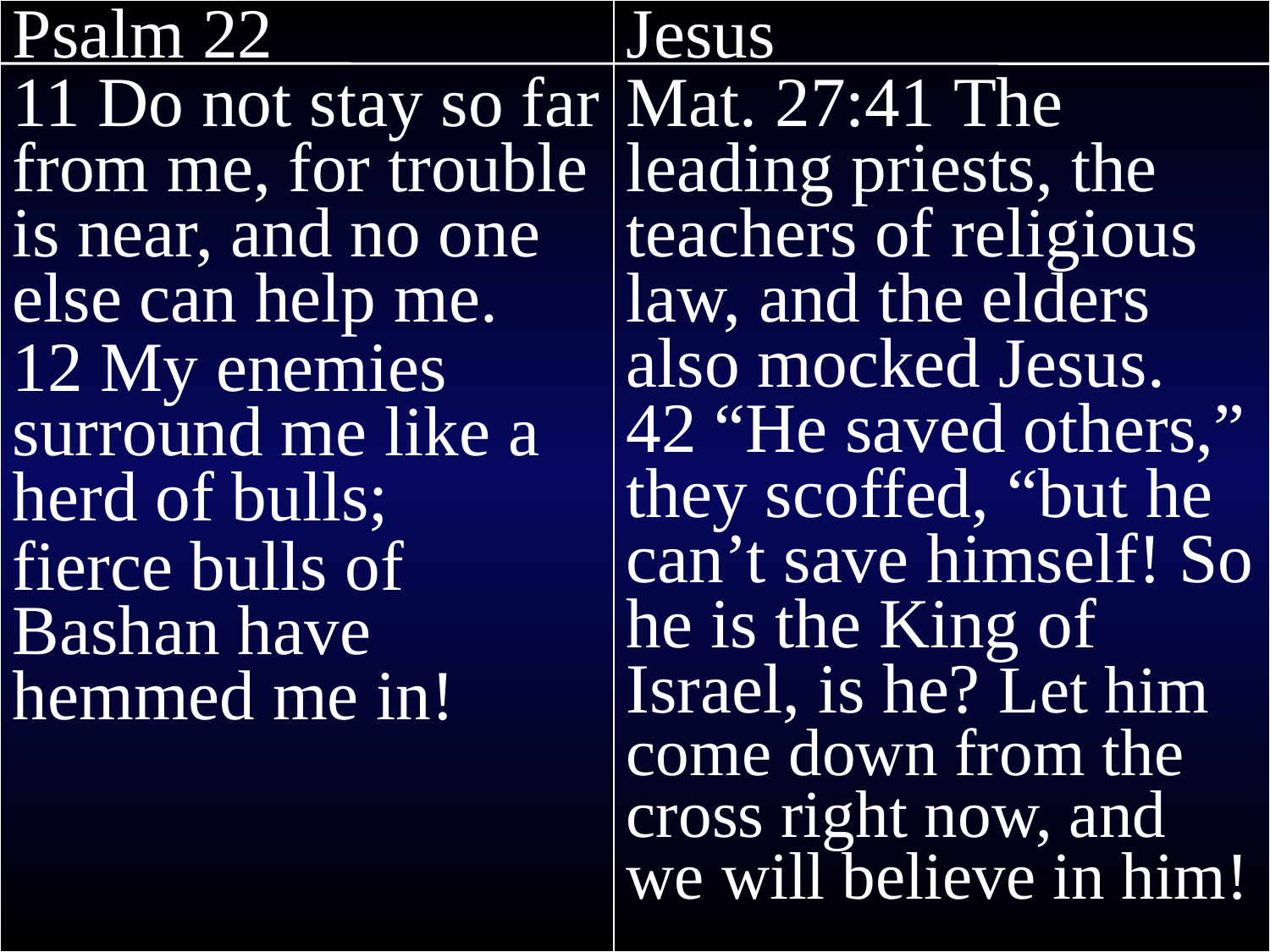

Psalm 22
11 Do not stay so far from me, for trouble is near, and no one else can help me.
12 My enemies surround me like a herd of bulls;
fierce bulls of Bashan have hemmed me in!
Jesus
Mat. 27:41 The leading priests, the teachers of religious law, and the elders also mocked Jesus. 42 “He saved others,” they scoffed, “but he can’t save himself! So he is the King of Israel, is he? Let him come down from the cross right now, and we will believe in him!